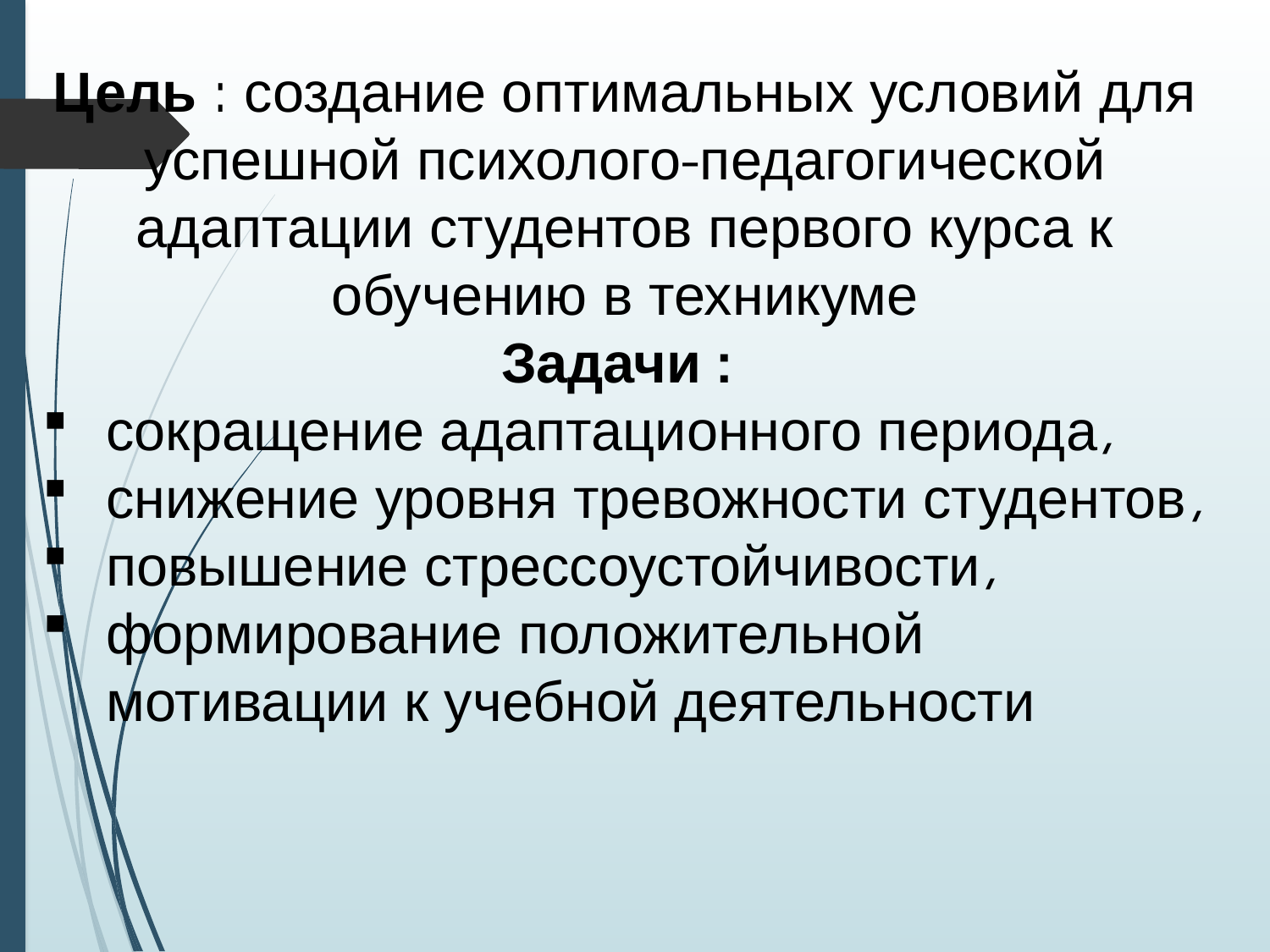

Цель : создание оптимальных условий для успешной психолого-педагогической адаптации студентов первого курса к обучению в техникуме
Задачи :
сокращение адаптационного периода,
снижение уровня тревожности студентов,
повышение стрессоустойчивости,
формирование положительной мотивации к учебной деятельности